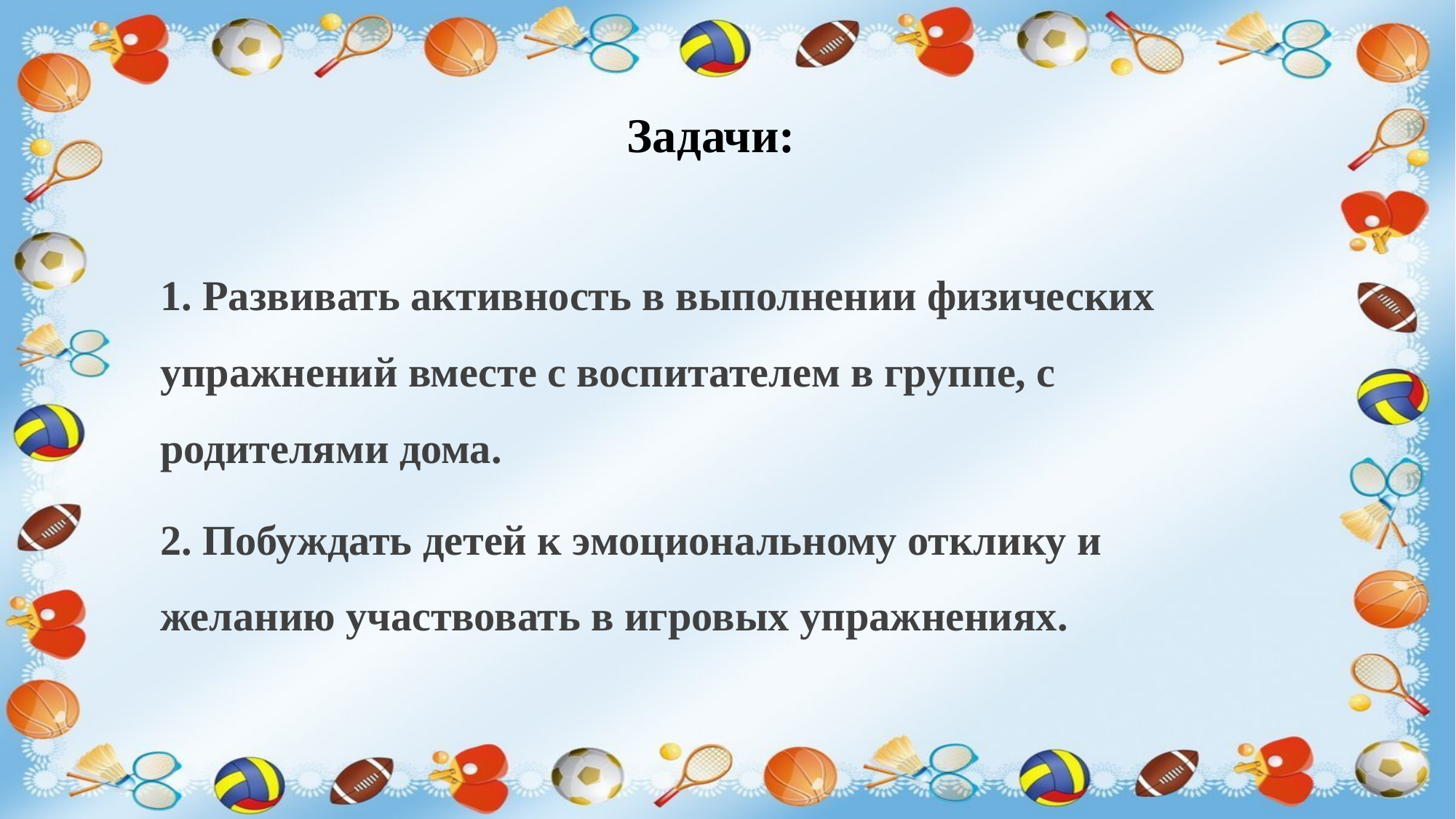

# Задачи:
1. Развивать активность в выполнении физических упражнений вместе с воспитателем в группе, с родителями дома.
2. Побуждать детей к эмоциональному отклику и желанию участвовать в игровых упражнениях.